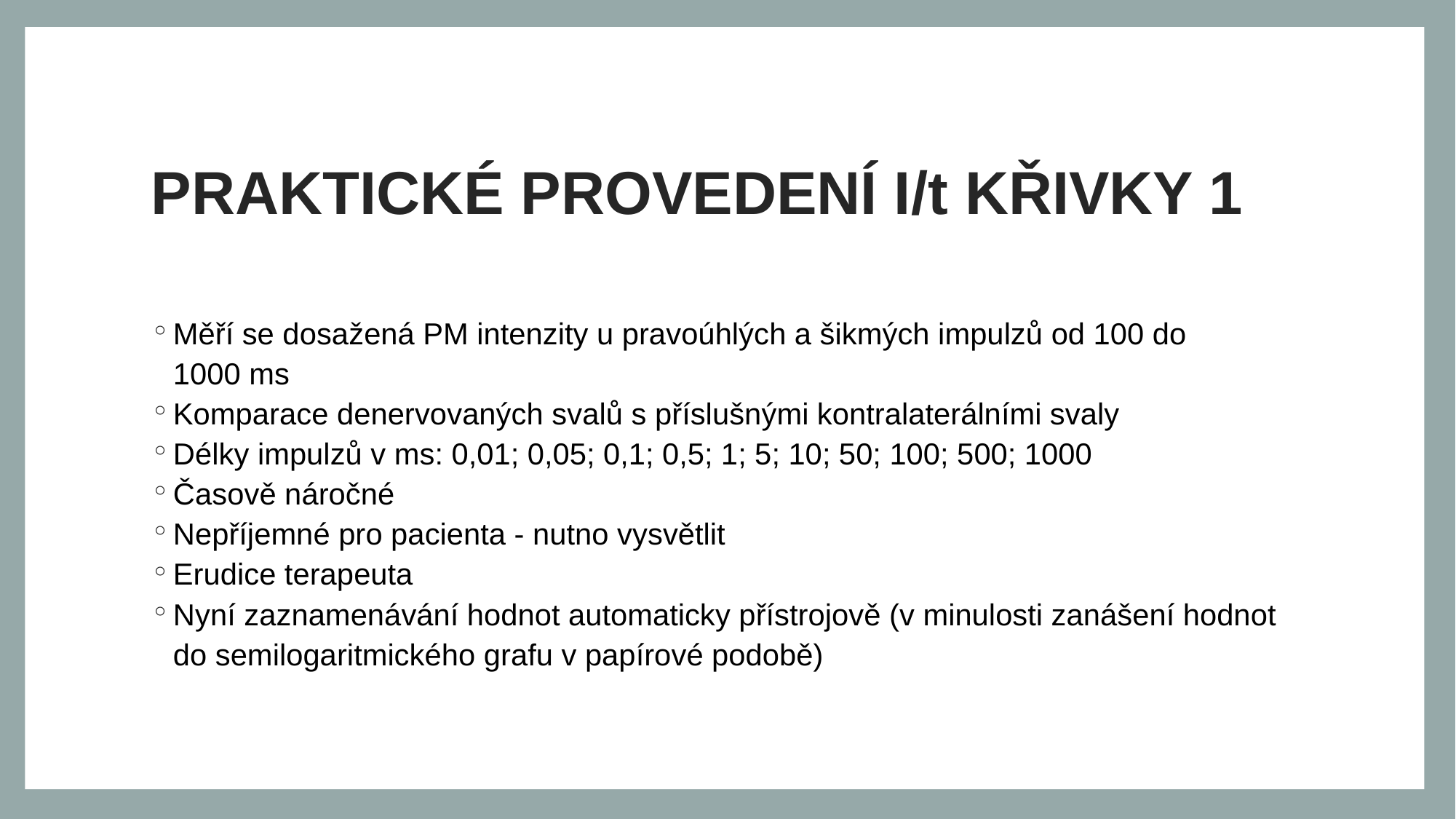

# PRAKTICKÉ PROVEDENÍ I/t KŘIVKY 1
Měří se dosažená PM intenzity u pravoúhlých a šikmých impulzů od 100 do 1000 ms
Komparace denervovaných svalů s příslušnými kontralaterálními svaly
Délky impulzů v ms: 0,01; 0,05; 0,1; 0,5; 1; 5; 10; 50; 100; 500; 1000
Časově náročné
Nepříjemné pro pacienta - nutno vysvětlit
Erudice terapeuta
Nyní zaznamenávání hodnot automaticky přístrojově (v minulosti zanášení hodnot do semilogaritmického grafu v papírové podobě)